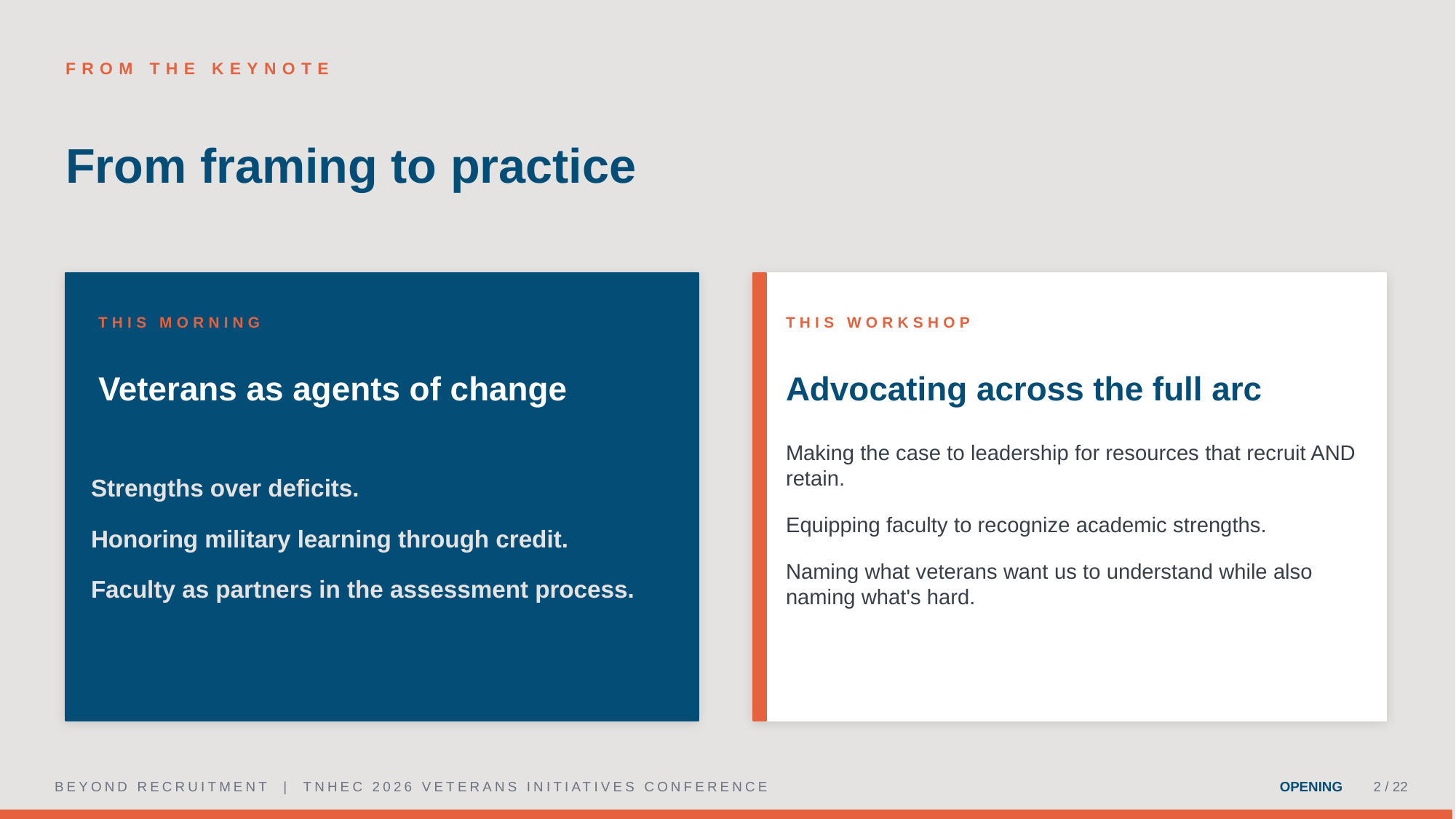

FROM THE KEYNOTE
From framing to practice

THIS MORNING
THIS WORKSHOP
Veterans as agents of change
Advocating across the full arc
Making the case to leadership for resources that recruit AND retain.
Equipping faculty to recognize academic strengths.
Naming what veterans want us to understand while also naming what's hard.
Strengths over deficits.
Honoring military learning through credit.
Faculty as partners in the assessment process.
BEYOND RECRUITMENT  |  TNHEC 2026 VETERANS INITIATIVES CONFERENCE
OPENING
2 / 22